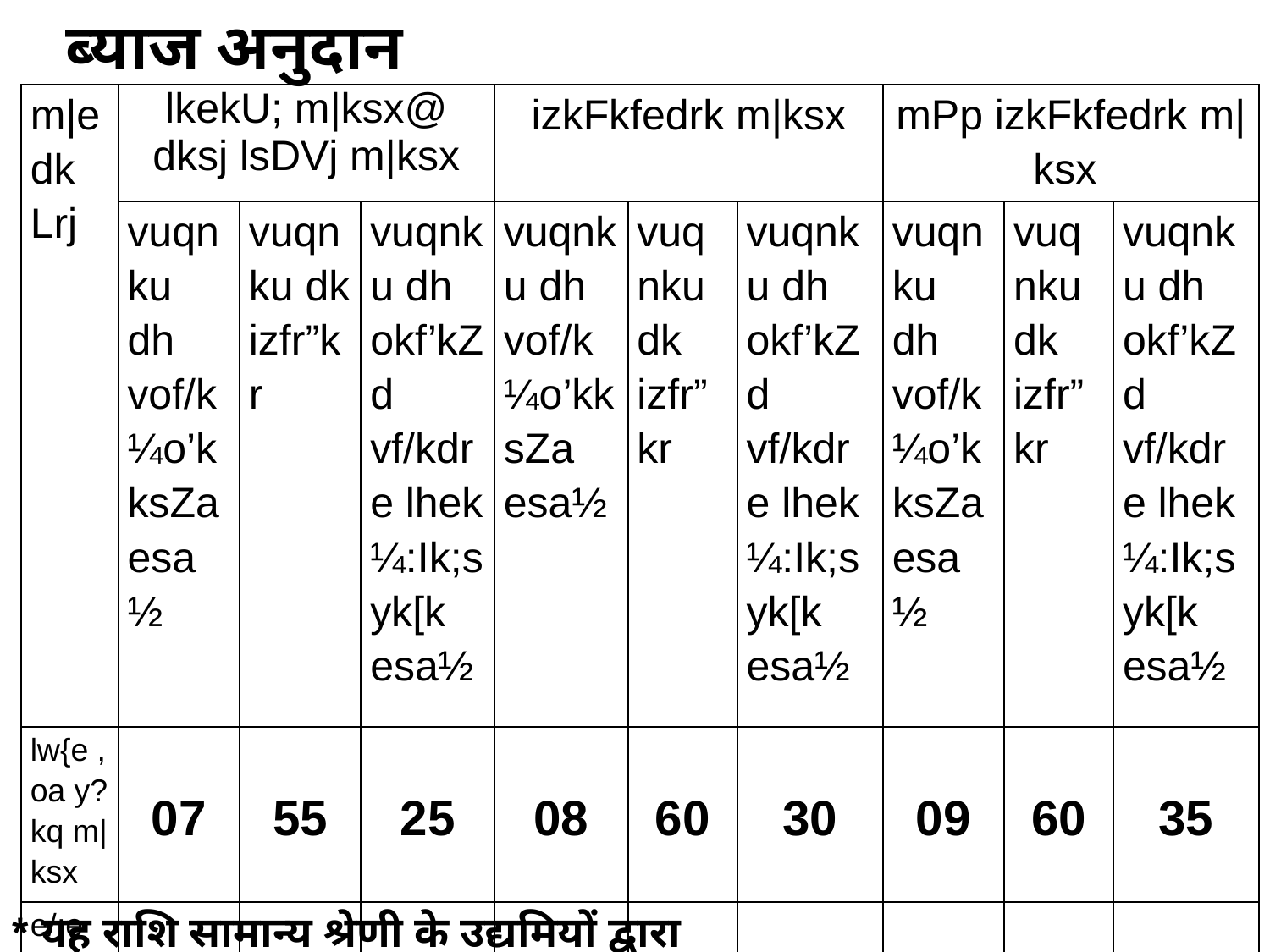

ब्याज अनुदान
| m|e dk Lrj | lkekU; m|ksx@ dksj lsDVj m|ksx |  |  | izkFkfedrk m|ksx |  |  | mPp izkFkfedrk m|ksx |  |  |
| --- | --- | --- | --- | --- | --- | --- | --- | --- | --- |
|  | vuqnku dh vof/k ¼o’kksZa esa½ | vuqnku dk izfr”kr | vuqnku dh okf’kZd vf/kdre lhek ¼:Ik;s yk[k esa½ | vuqnku dh vof/k ¼o’kksZa esa½ | vuqnku dk izfr”kr | vuqnku dh okf’kZd vf/kdre lhek ¼:Ik;s yk[k esa½ | vuqnku dh vof/k ¼o’kksZa esa½ | vuqnku dk izfr”kr | vuqnku dh okf’kZd vf/kdre lhek ¼:Ik;s yk[k esa½ |
| lw{e ,oa y?kq m|ksx | 07 | 55 | 25 | 08 | 60 | 30 | 09 | 60 | 35 |
| e/;e o`gn m|ksx | 07 | 50 | 40 | 08 | 60 | 50 | 09 | 60 | 55 |
* यह राशि सामान्य श्रेणी के उद्यमियों द्वारा स्थापित उद्योगों हेतु है.